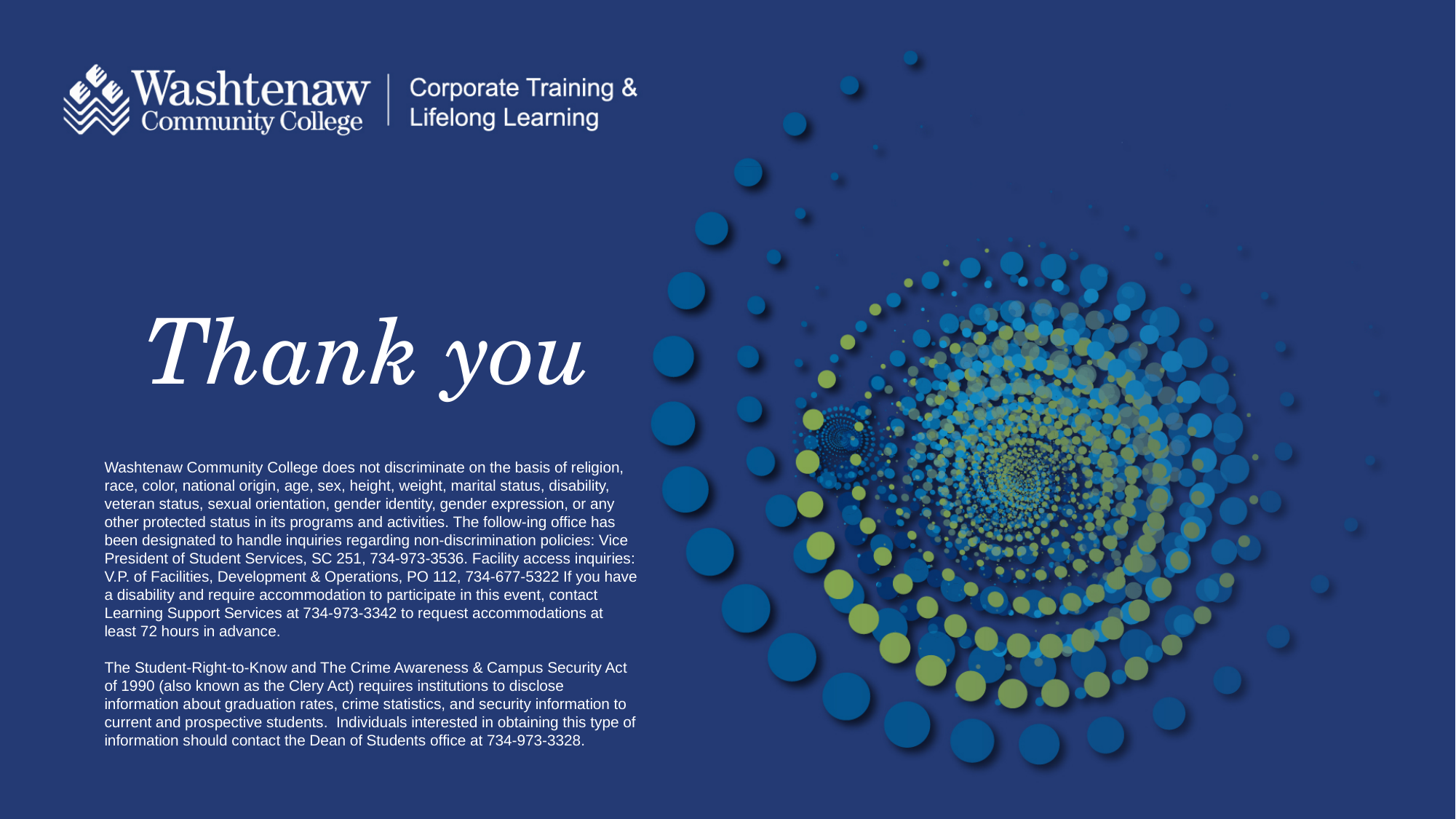

Thank you
Washtenaw Community College does not discriminate on the basis of religion, race, color, national origin, age, sex, height, weight, marital status, disability, veteran status, sexual orientation, gender identity, gender expression, or any other protected status in its programs and activities. The follow-ing office has been designated to handle inquiries regarding non-discrimination policies: Vice President of Student Services, SC 251, 734-973-3536. Facility access inquiries: V.P. of Facilities, Development & Operations, PO 112, 734-677-5322 If you have a disability and require accommodation to participate in this event, contact Learning Support Services at 734-973-3342 to request accommodations at least 72 hours in advance.

The Student-Right-to-Know and The Crime Awareness & Campus Security Act of 1990 (also known as the Clery Act) requires institutions to disclose information about graduation rates, crime statistics, and security information to current and prospective students.  Individuals interested in obtaining this type of information should contact the Dean of Students office at 734-973-3328.